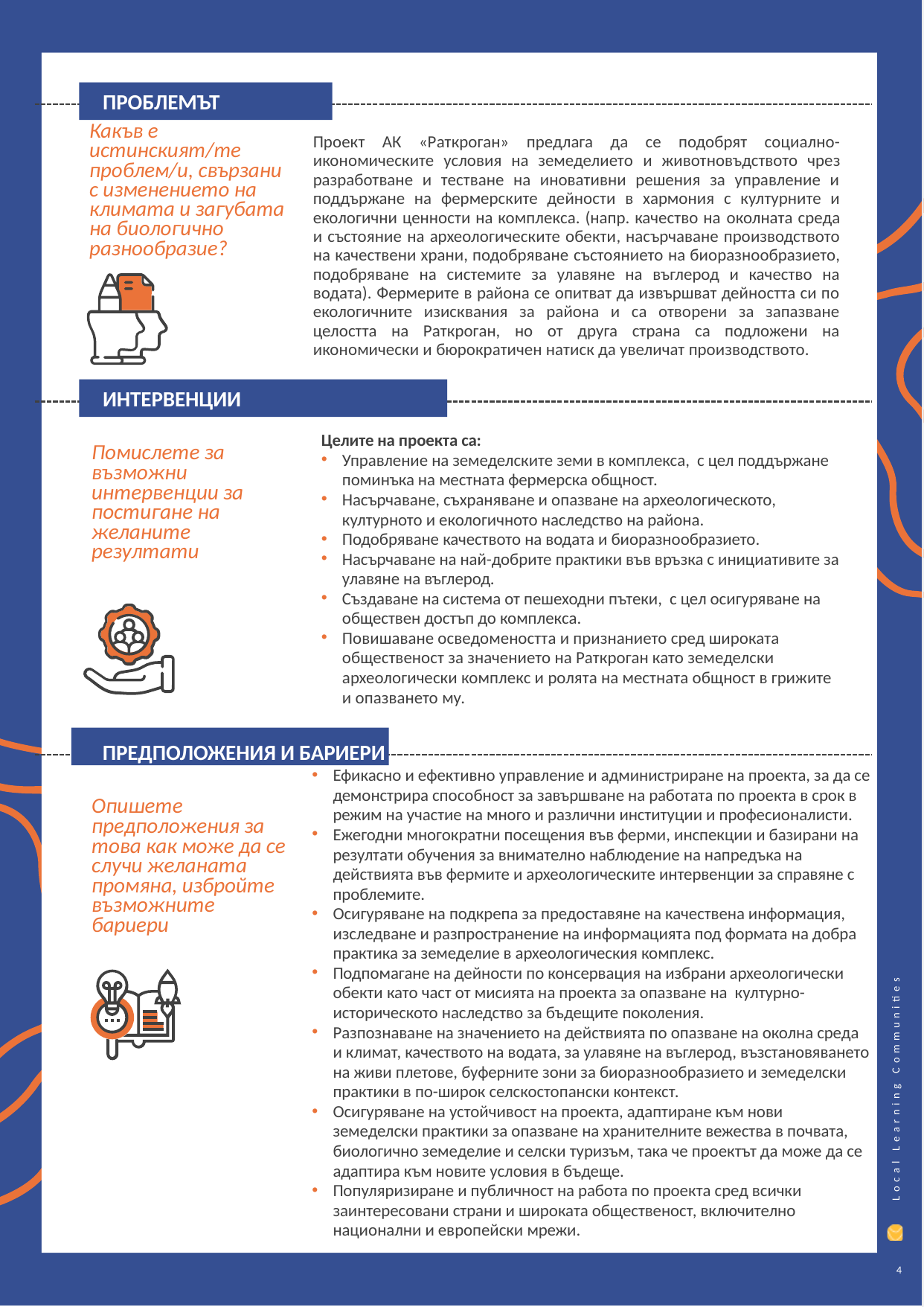

ПРОБЛЕМЪТ

Какъв е истинският/те проблем/и, свързани с изменението на климата и загубата на биологично разнообразие?

Проект АК «Раткроган» предлага да се подобрят социално-икономическите условия на земеделието и животновъдството чрез разработване и тестване на иновативни решения за управление и поддържане на фермерските дейности в хармония с културните и екологични ценности на комплекса. (напр. качество на околната среда и състояние на археологическите обекти, насърчаване производството на качествени храни, подобряване състоянието на биоразнообразието, подобряване на системите за улавяне на въглерод и качество на водата). Фермерите в района се опитват да извършват дейността си по екологичните изисквания за района и са отворени за запазване целостта на Раткроган, но от друга страна са подложени на икономически и бюрократичен натиск да увеличат производството.

ИНТЕРВЕНЦИИ

Целите на проекта са:
Управление на земеделските земи в комплекса,  с цел поддържане поминъка на местната фермерска общност.
Насърчаване, съхраняване и опазване на археологическото, културното и екологичното наследство на района.
Подобряване качеството на водата и биоразнообразието.
Насърчаване на най-добрите практики във връзка с инициативите за улавяне на въглерод.
Създаване на система от пешеходни пътеки,  с цел осигуряване на обществен достъп до комплекса.
Повишаване осведомеността и признанието сред широката общественост за значението на Раткроган като земеделски археологически комплекс и ролята на местната общност в грижите и опазването му.
Помислете за възможни интервенции за постигане на желаните резултати

ПРЕДПОЛОЖЕНИЯ И БАРИЕРИ

Ефикасно и ефективно управление и администриране на проекта, за да се демонстрира способност за завършване на работата по проекта в срок в режим на участие на много и различни институции и професионалисти.
Ежегодни многократни посещения във ферми, инспекции и базирани на резултати обучения за внимателно наблюдение на напредъка на действията във фермите и археологическите интервенции за справяне с проблемите.
Осигуряване на подкрепа за предоставяне на качествена информация, изследване и разпространение на информацията под формата на добра практика за земеделие в археологическия комплекс.
Подпомагане на дейности по консервация на избрани археологически обекти като част от мисията на проекта за опазване на  културно-историческото наследство за бъдещите поколения.
Разпознаване на значението на действията по опазване на околна среда и климат, качеството на водата, за улавяне на въглерод, възстановяването на живи плетове, буферните зони за биоразнообразието и земеделски практики в по-широк селскостопански контекст.
Осигуряване на устойчивост на проекта, адаптиране към нови земеделски практики за опазване на хранителните вежества в почвата, биологично земеделие и селски туризъм, така че проектът да може да се адаптира към новите условия в бъдеще.
Популяризиране и публичност на работа по проекта сред всички заинтересовани страни и широката общественост, включително национални и европейски мрежи.
Опишете предположения за това как може да се случи желаната промяна, избройте възможните бариери

4